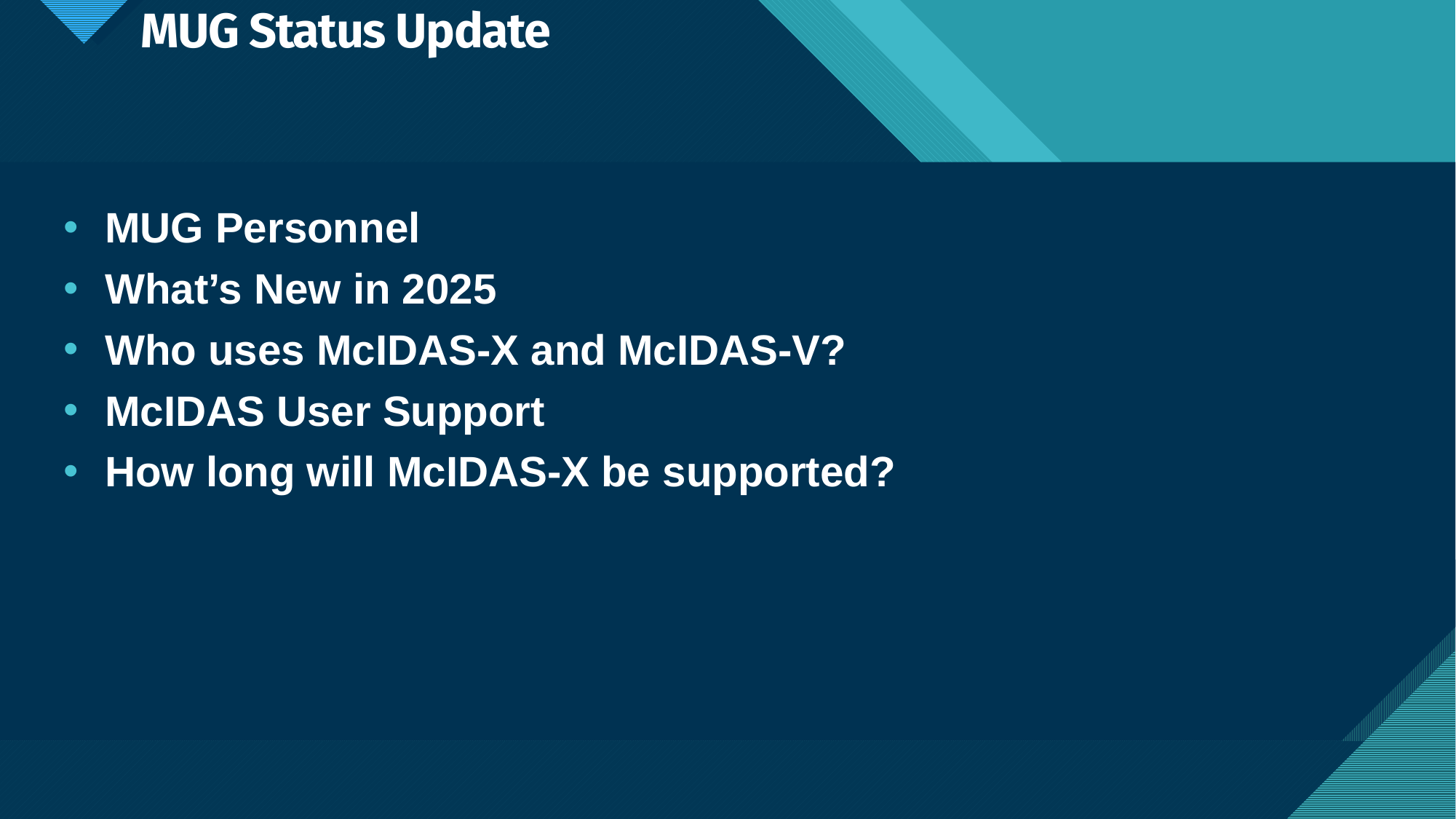

# MUG Status Update
MUG Personnel
What’s New in 2025
Who uses McIDAS-X and McIDAS-V?
McIDAS User Support
How long will McIDAS-X be supported?